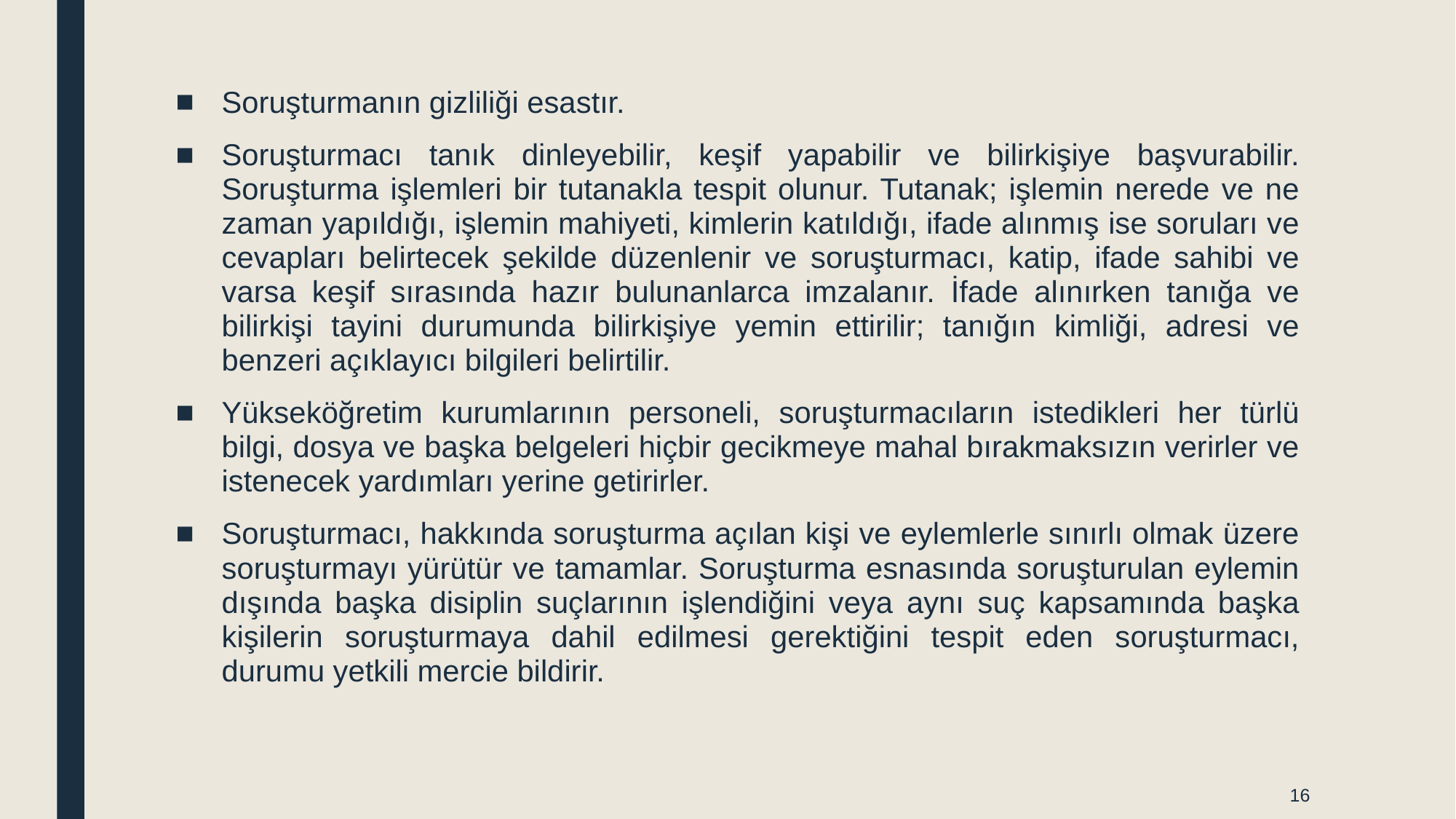

Soruşturmanın gizliliği esastır.
Soruşturmacı tanık dinleyebilir, keşif yapabilir ve bilirkişiye başvurabilir. Soruşturma işlemleri bir tutanakla tespit olunur. Tutanak; işlemin nerede ve ne zaman yapıldığı, işlemin mahiyeti, kimlerin katıldığı, ifade alınmış ise soruları ve cevapları belirtecek şekilde düzenlenir ve soruşturmacı, katip, ifade sahibi ve varsa keşif sırasında hazır bulunanlarca imzalanır. İfade alınırken tanığa ve bilirkişi tayini durumunda bilirkişiye yemin ettirilir; tanığın kimliği, adresi ve benzeri açıklayıcı bilgileri belirtilir.
Yükseköğretim kurumlarının personeli, soruşturmacıların istedikleri her türlü bilgi, dosya ve başka belgeleri hiçbir gecikmeye mahal bırakmaksızın verirler ve istenecek yardımları yerine getirirler.
Soruşturmacı, hakkında soruşturma açılan kişi ve eylemlerle sınırlı olmak üzere soruşturmayı yürütür ve tamamlar. Soruşturma esnasında soruşturulan eylemin dışında başka disiplin suçlarının işlendiğini veya aynı suç kapsamında başka kişilerin soruşturmaya dahil edilmesi gerektiğini tespit eden soruşturmacı, durumu yetkili mercie bildirir.

16